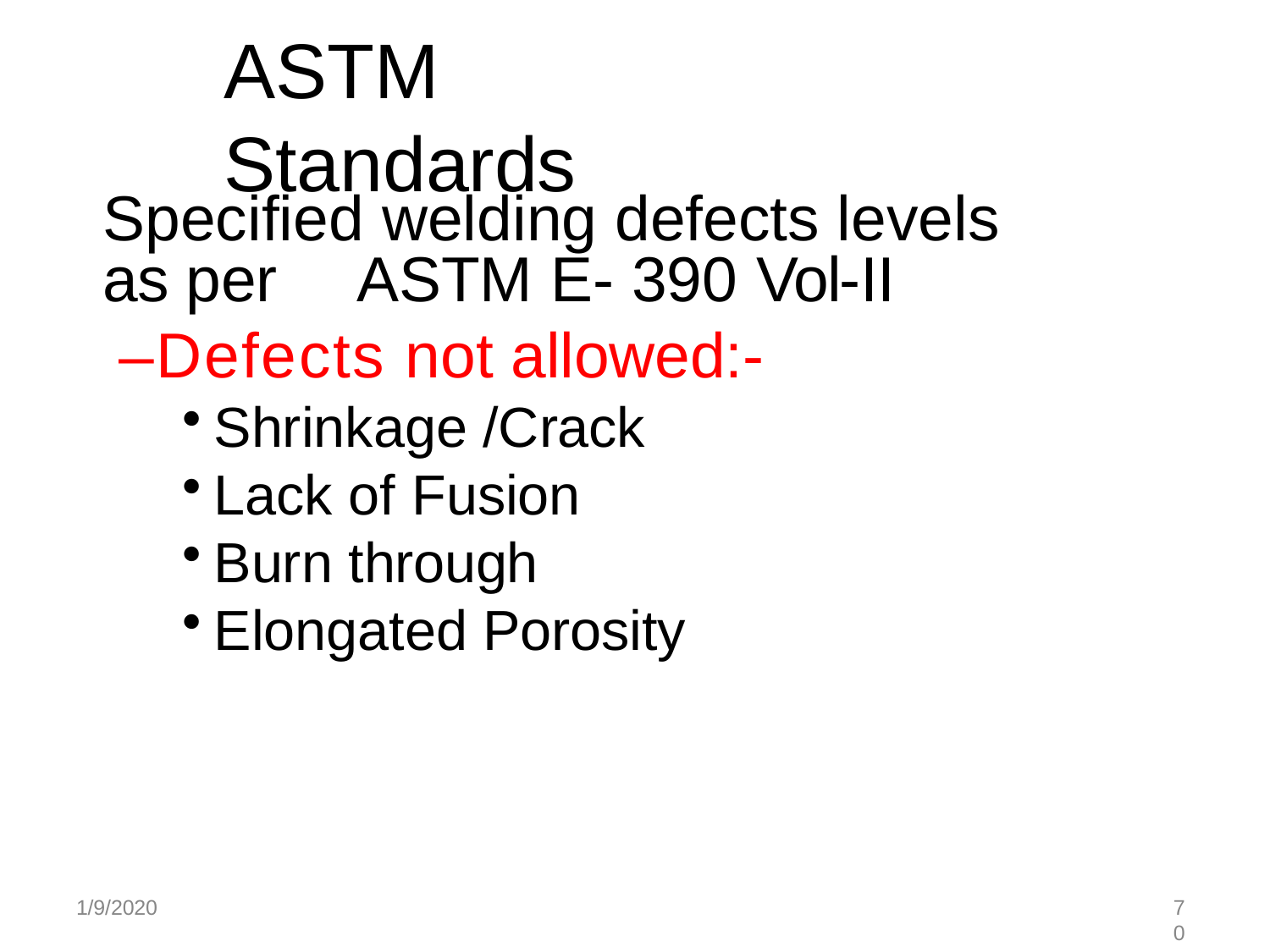

# ASTM Standards
Specified welding defects levels as per	ASTM E- 390 Vol-II
–Defects not allowed:-
Shrinkage /Crack
Lack of Fusion
Burn through
Elongated Porosity
1/9/2020
7
0